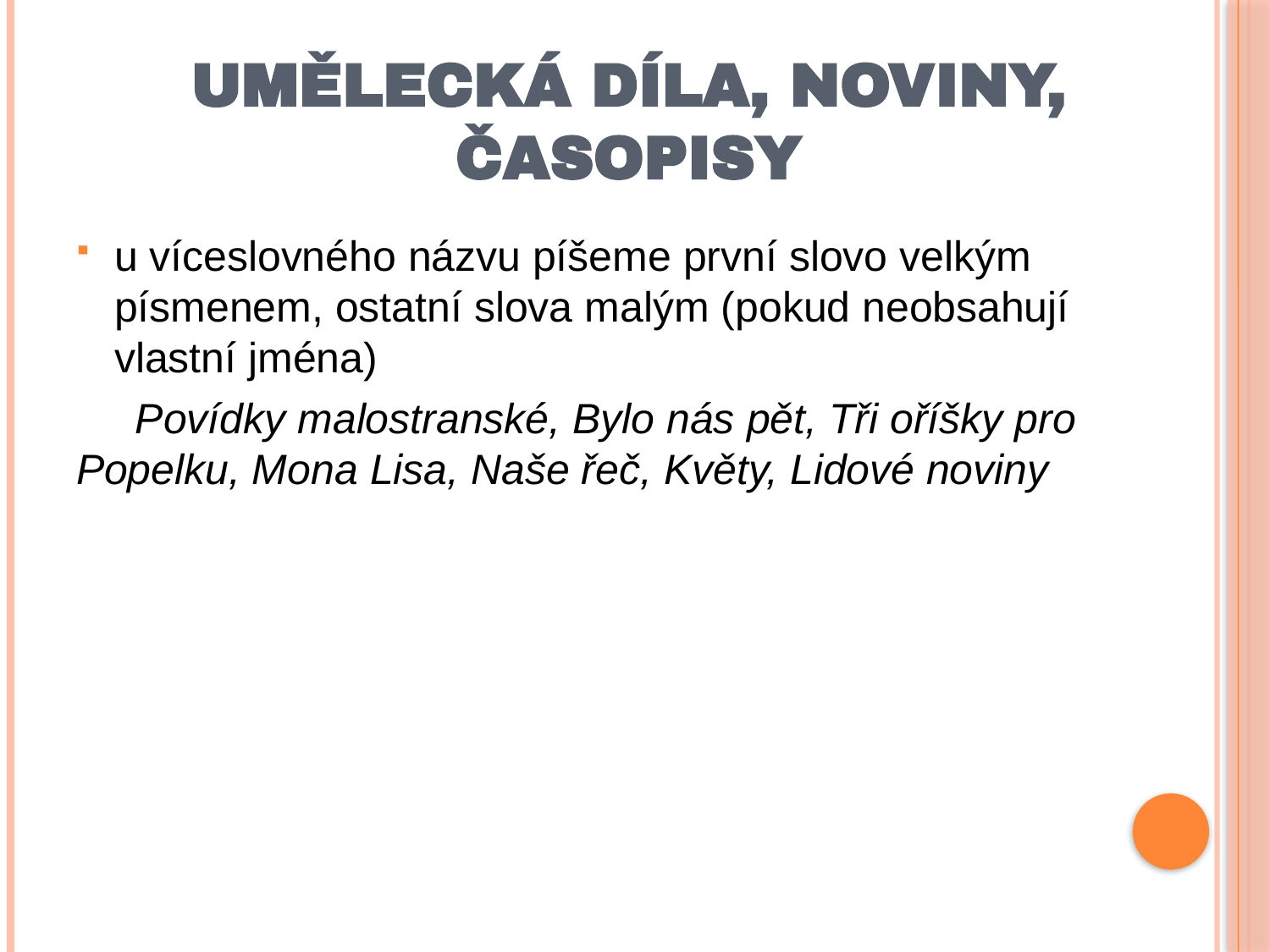

# Umělecká díla, noviny, časopisy
u víceslovného názvu píšeme první slovo velkým písmenem, ostatní slova malým (pokud neobsahují vlastní jména)
     Povídky malostranské, Bylo nás pět, Tři oříšky pro Popelku, Mona Lisa, Naše řeč, Květy, Lidové noviny